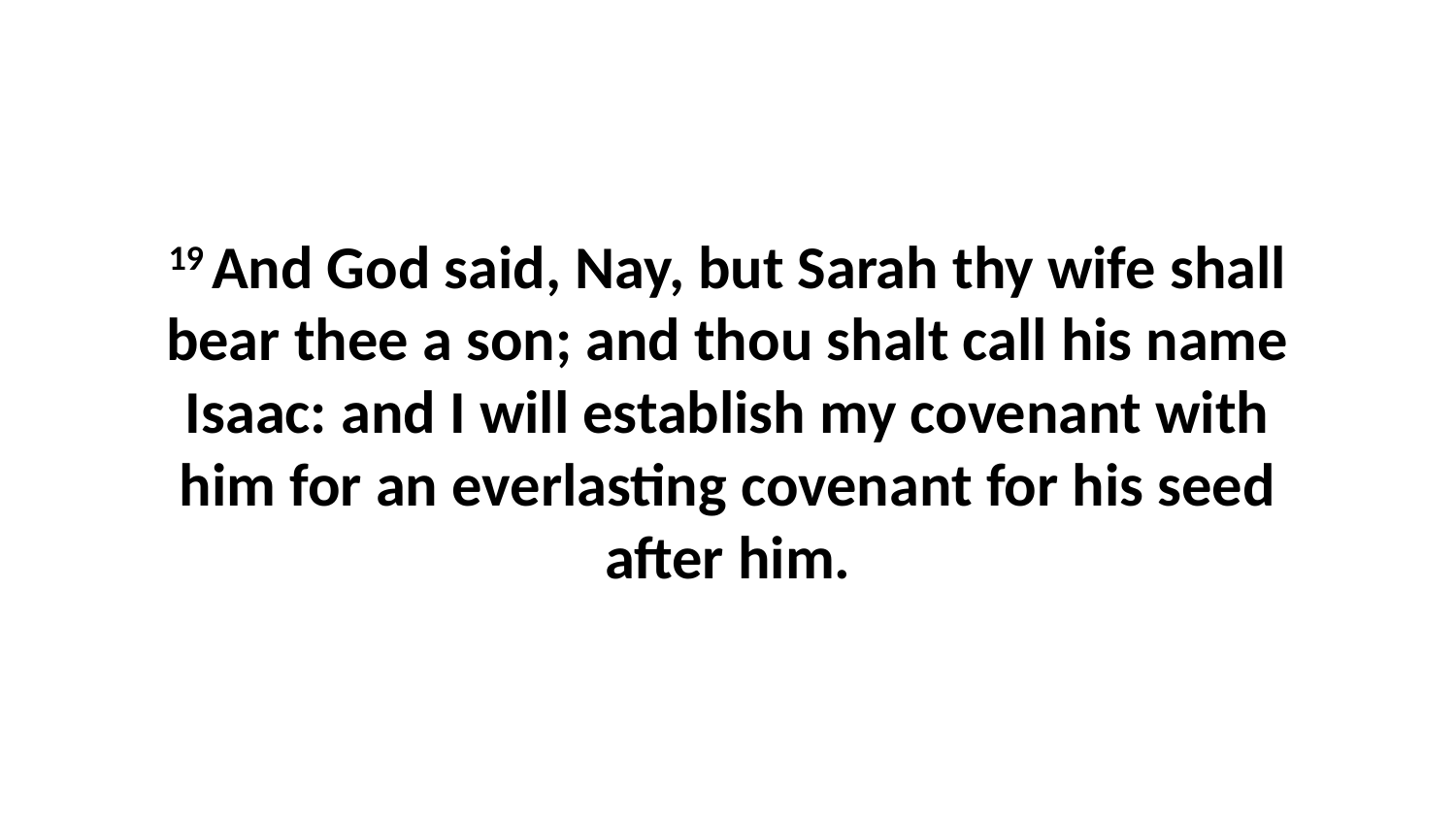

19 And God said, Nay, but Sarah thy wife shall bear thee a son; and thou shalt call his name Isaac: and I will establish my covenant with him for an everlasting covenant for his seed after him.